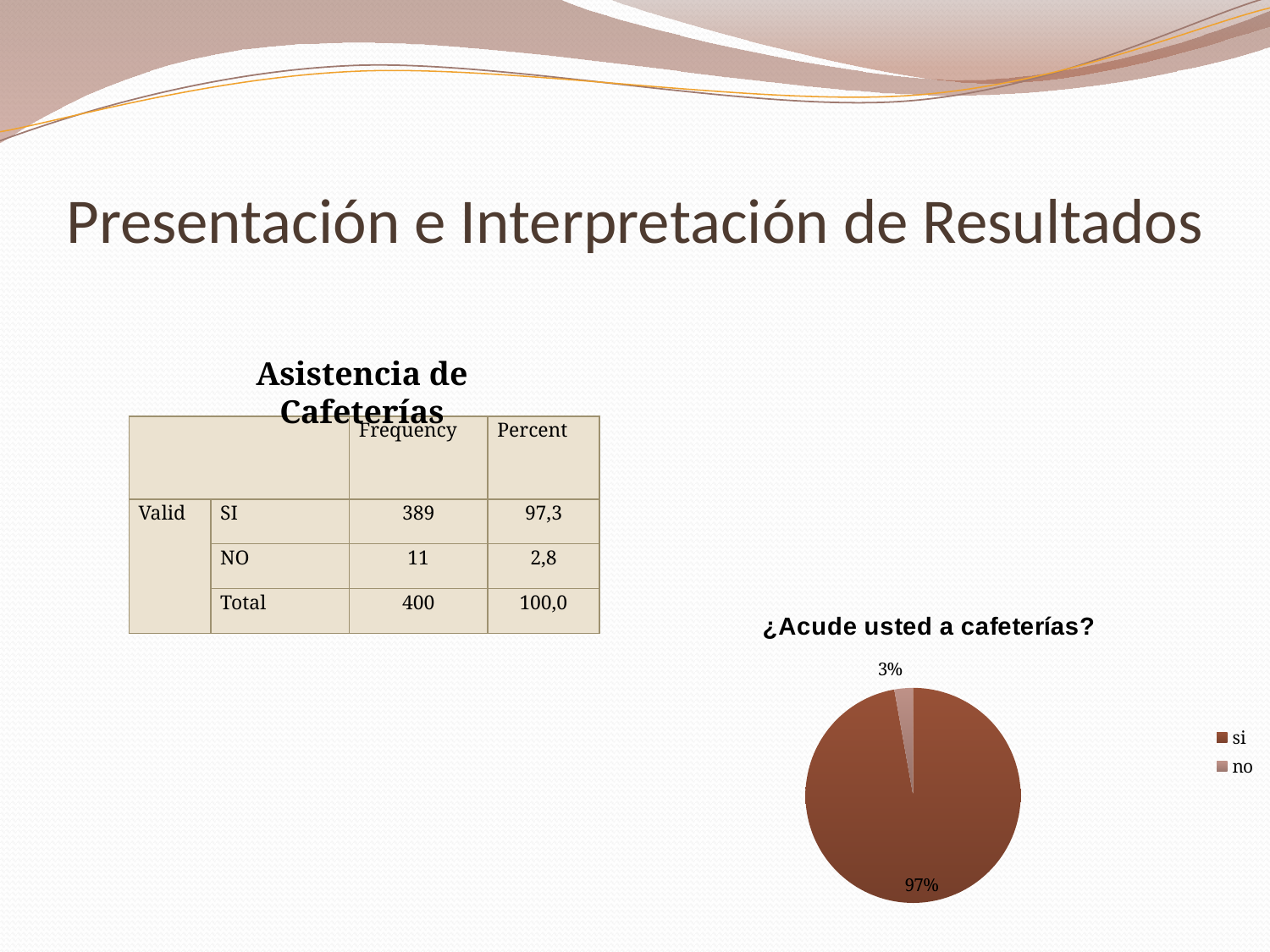

# Presentación e Interpretación de Resultados
Asistencia de Cafeterías
|  |  | Frequency | Percent |
| --- | --- | --- | --- |
| Valid | SI | 389 | 97,3 |
|  | NO | 11 | 2,8 |
|  | Total | 400 | 100,0 |

### Chart: ¿Acude usted a cafeterías?

| Category | Percent |
|---|---|
| si | 97.3 |
| no | 2.8 |